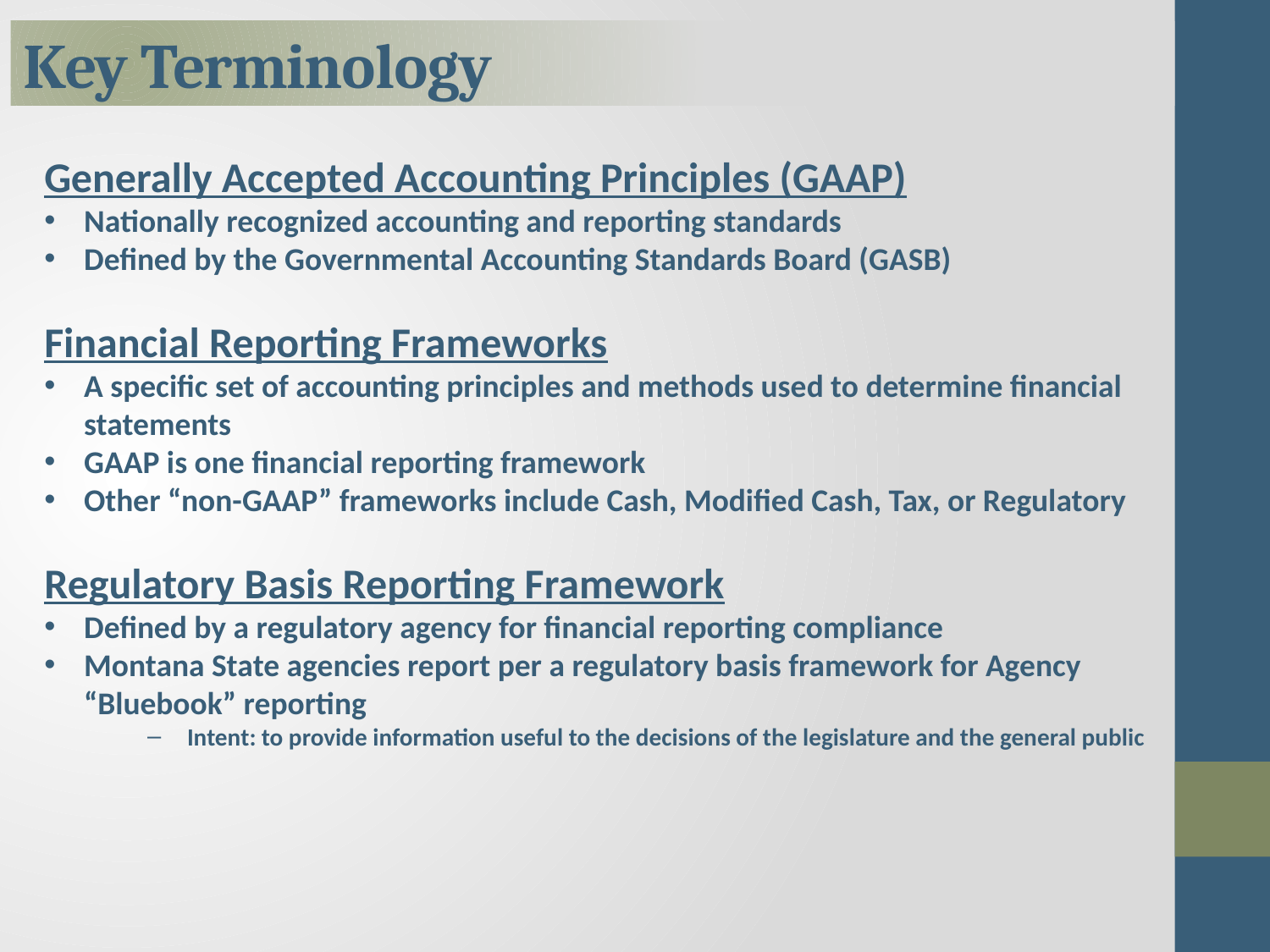

# Key Terminology

Generally Accepted Accounting Principles (GAAP)
Nationally recognized accounting and reporting standards
Defined by the Governmental Accounting Standards Board (GASB)

Financial Reporting Frameworks
A specific set of accounting principles and methods used to determine financial statements
GAAP is one financial reporting framework
Other “non-GAAP” frameworks include Cash, Modified Cash, Tax, or Regulatory

Regulatory Basis Reporting Framework
Defined by a regulatory agency for financial reporting compliance
Montana State agencies report per a regulatory basis framework for Agency “Bluebook” reporting
Intent: to provide information useful to the decisions of the legislature and the general public